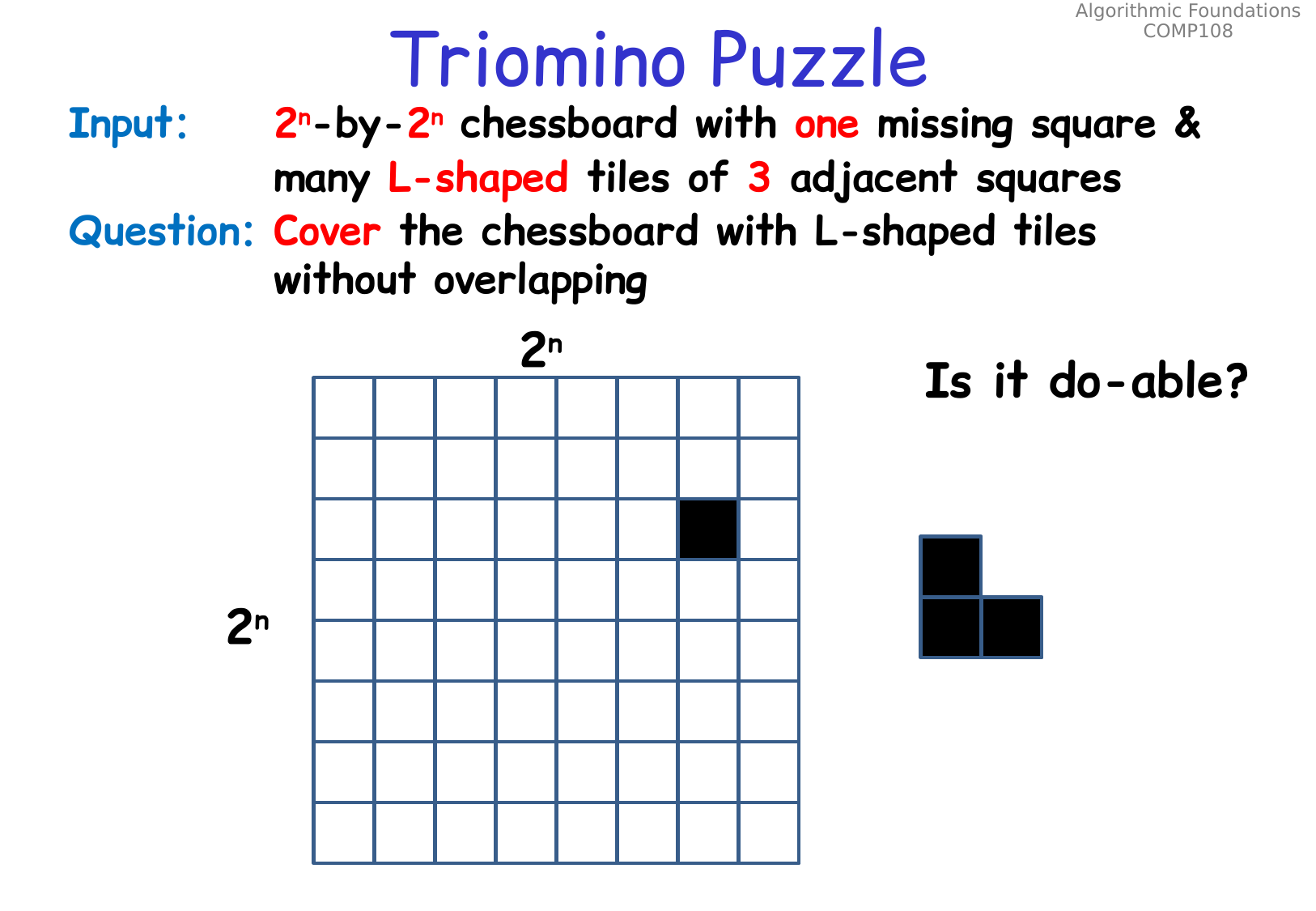

# Triomino Puzzle
Input:	2n-by-2n chessboard with one missing square &
	many L-shaped tiles of 3 adjacent squares
Question:	Cover the chessboard with L-shaped tiles without overlapping
2n
Is it do-able?

2n